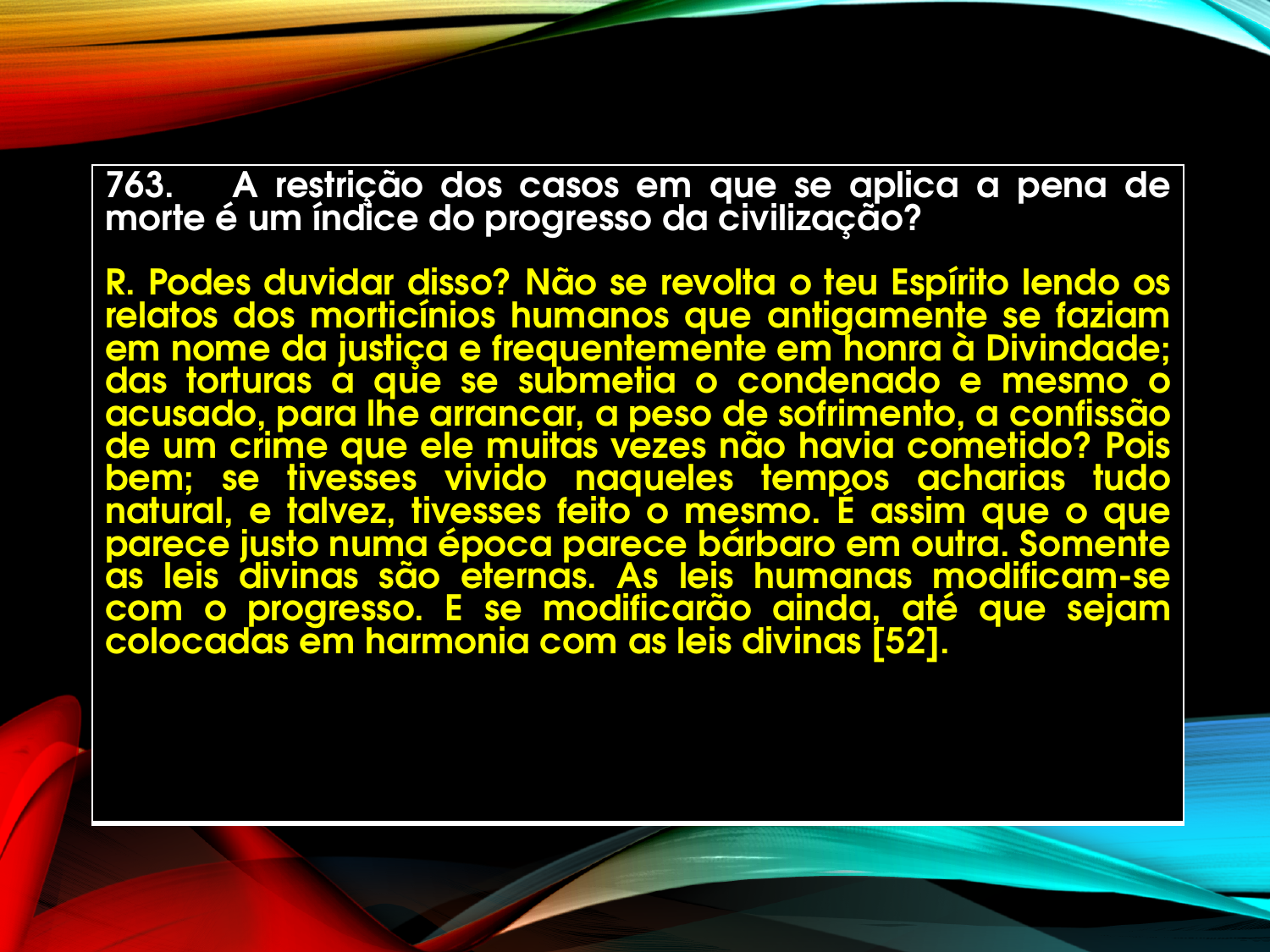

| 763. A restrição dos casos em que se aplica a pena de morte é um índice do progresso da civilização? R. Podes duvidar disso? Não se revolta o teu Espírito lendo os relatos dos morticínios humanos que antigamente se faziam em nome da justiça e frequentemente em honra à Divindade; das torturas a que se submetia o condenado e mesmo o acusado, para lhe arrancar, a peso de sofrimento, a confissão de um crime que ele muitas vezes não havia cometido? Pois bem; se tivesses vivido naqueles tempos acharias tudo natural, e talvez, tivesses feito o mesmo. É assim que o que parece justo numa época parece bárbaro em outra. Somente as leis divinas são eternas. As leis humanas modificam-se com o progresso. E se modificarão ainda, até que sejam colocadas em harmonia com as leis divinas [52]. |
| --- |